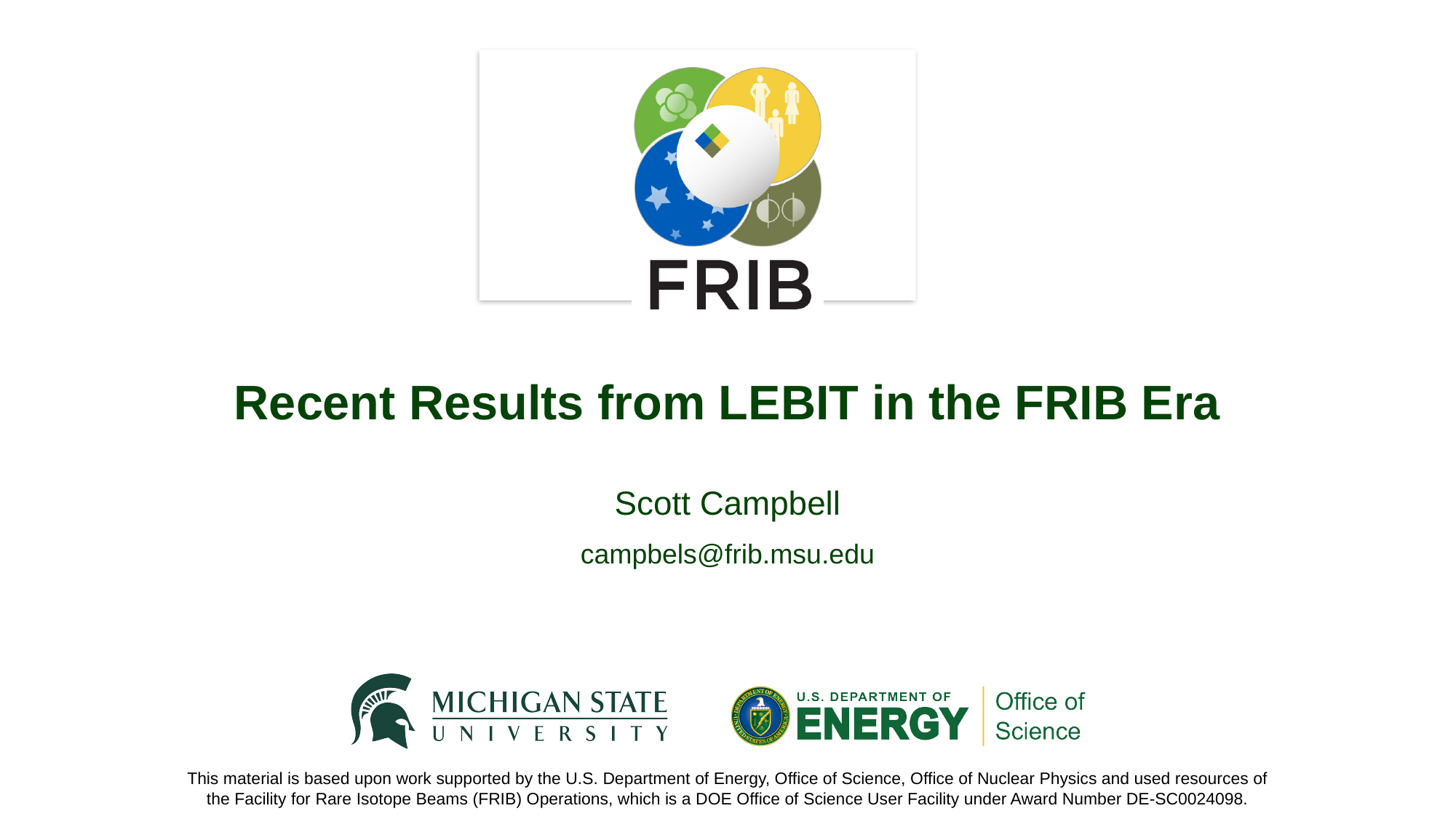

# Recent Results from LEBIT in the FRIB Era
Scott Campbell
campbels@frib.msu.edu